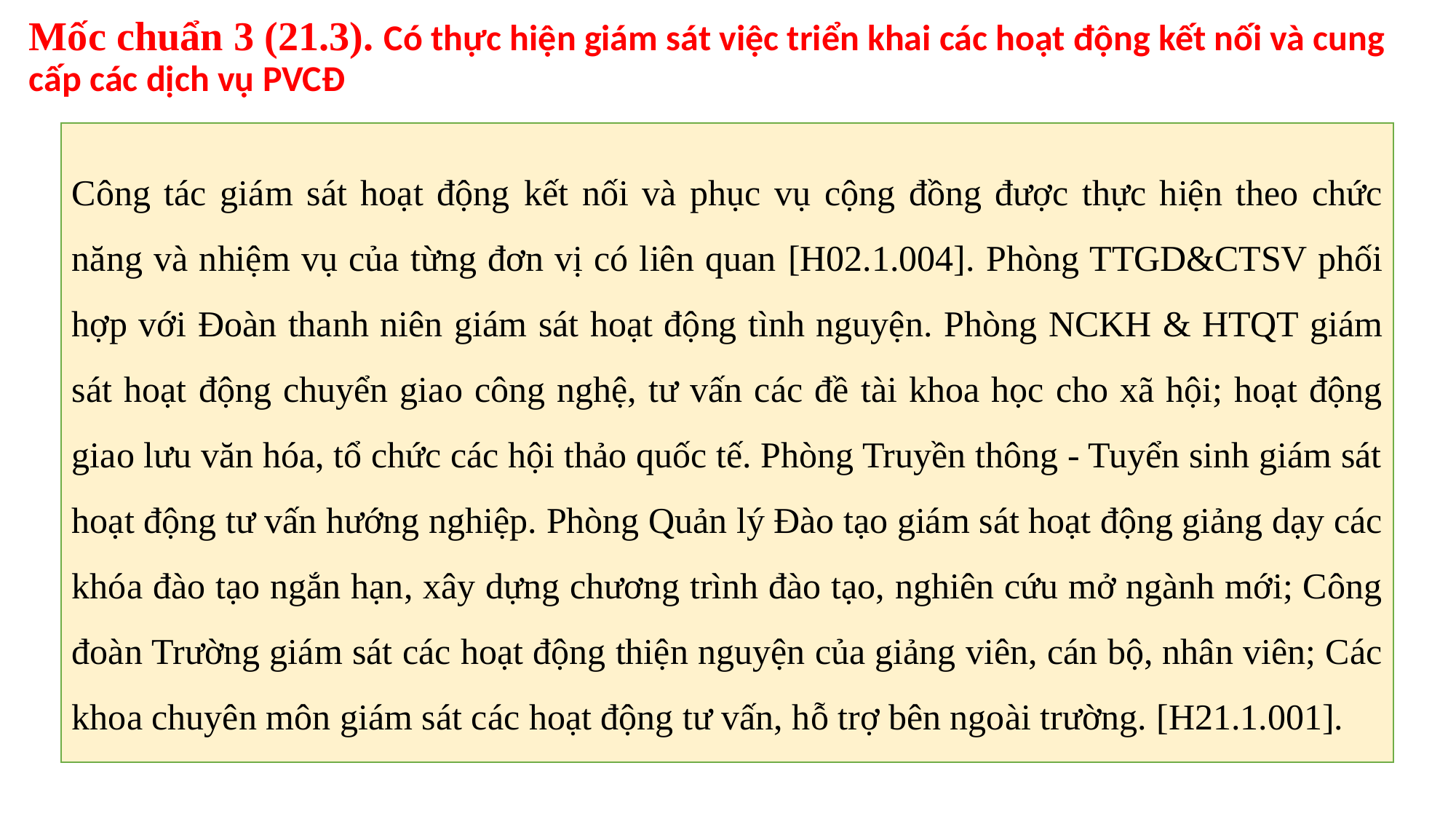

# Mốc chuẩn 3 (21.3). Có thực hiện giám sát việc triển khai các hoạt động kết nối và cung cấp các dịch vụ PVCĐ
Công tác giám sát hoạt động kết nối và phục vụ cộng đồng được thực hiện theo chức năng và nhiệm vụ của từng đơn vị có liên quan [H02.1.004]. Phòng TTGD&CTSV phối hợp với Đoàn thanh niên giám sát hoạt động tình nguyện. Phòng NCKH & HTQT giám sát hoạt động chuyển giao công nghệ, tư vấn các đề tài khoa học cho xã hội; hoạt động giao lưu văn hóa, tổ chức các hội thảo quốc tế. Phòng Truyền thông - Tuyển sinh giám sát hoạt động tư vấn hướng nghiệp. Phòng Quản lý Đào tạo giám sát hoạt động giảng dạy các khóa đào tạo ngắn hạn, xây dựng chương trình đào tạo, nghiên cứu mở ngành mới; Công đoàn Trường giám sát các hoạt động thiện nguyện của giảng viên, cán bộ, nhân viên; Các khoa chuyên môn giám sát các hoạt động tư vấn, hỗ trợ bên ngoài trường. [H21.1.001].